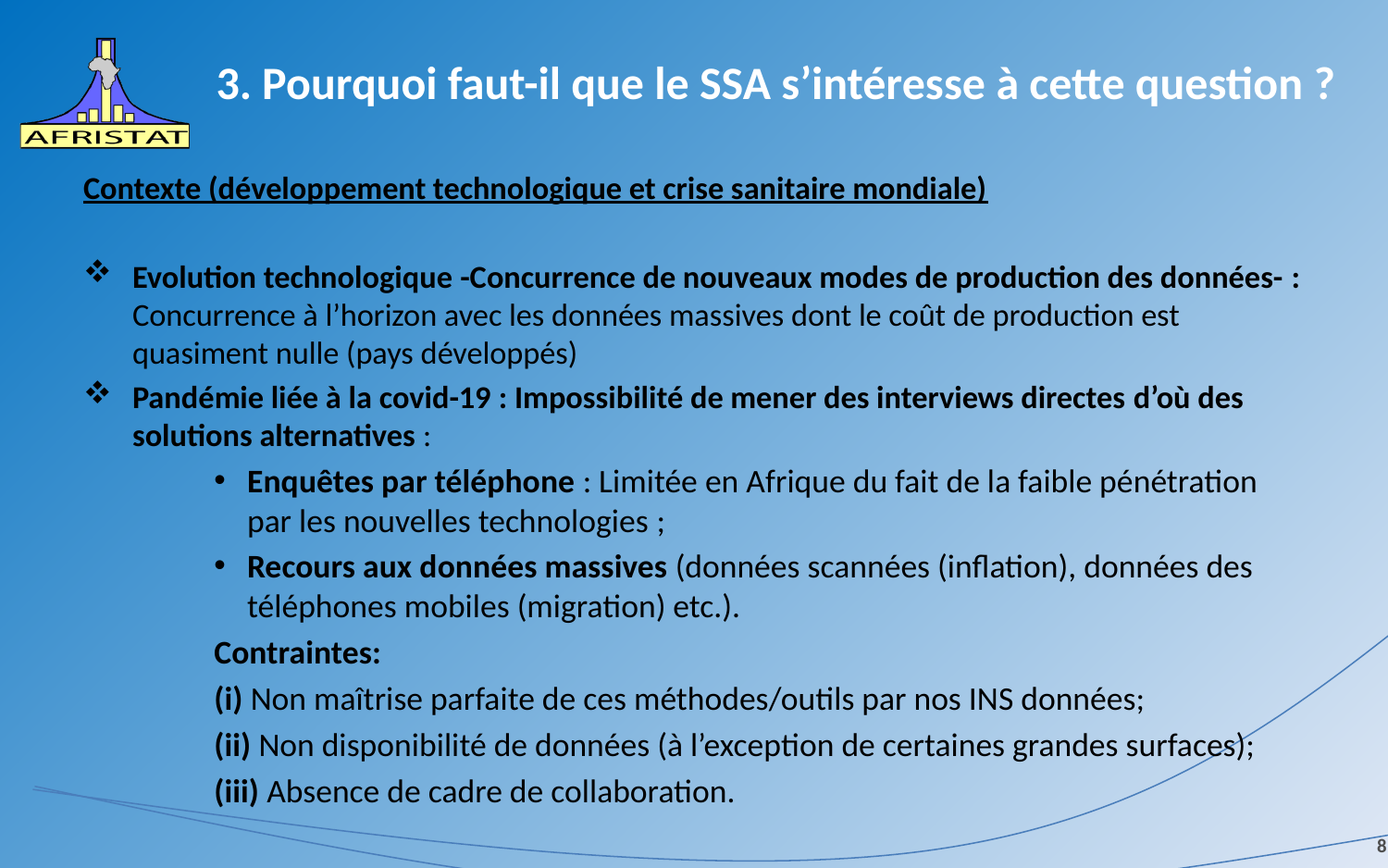

# 3. Pourquoi faut-il que le SSA s’intéresse à cette question ?
Contexte (développement technologique et crise sanitaire mondiale)

Evolution technologique -Concurrence de nouveaux modes de production des données- : Concurrence à l’horizon avec les données massives dont le coût de production est quasiment nulle (pays développés)
Pandémie liée à la covid-19 : Impossibilité de mener des interviews directes d’où des solutions alternatives :
Enquêtes par téléphone : Limitée en Afrique du fait de la faible pénétration par les nouvelles technologies ;
Recours aux données massives (données scannées (inflation), données des téléphones mobiles (migration) etc.).
Contraintes:
(i) Non maîtrise parfaite de ces méthodes/outils par nos INS données;
(ii) Non disponibilité de données (à l’exception de certaines grandes surfaces);
(iii) Absence de cadre de collaboration.

8